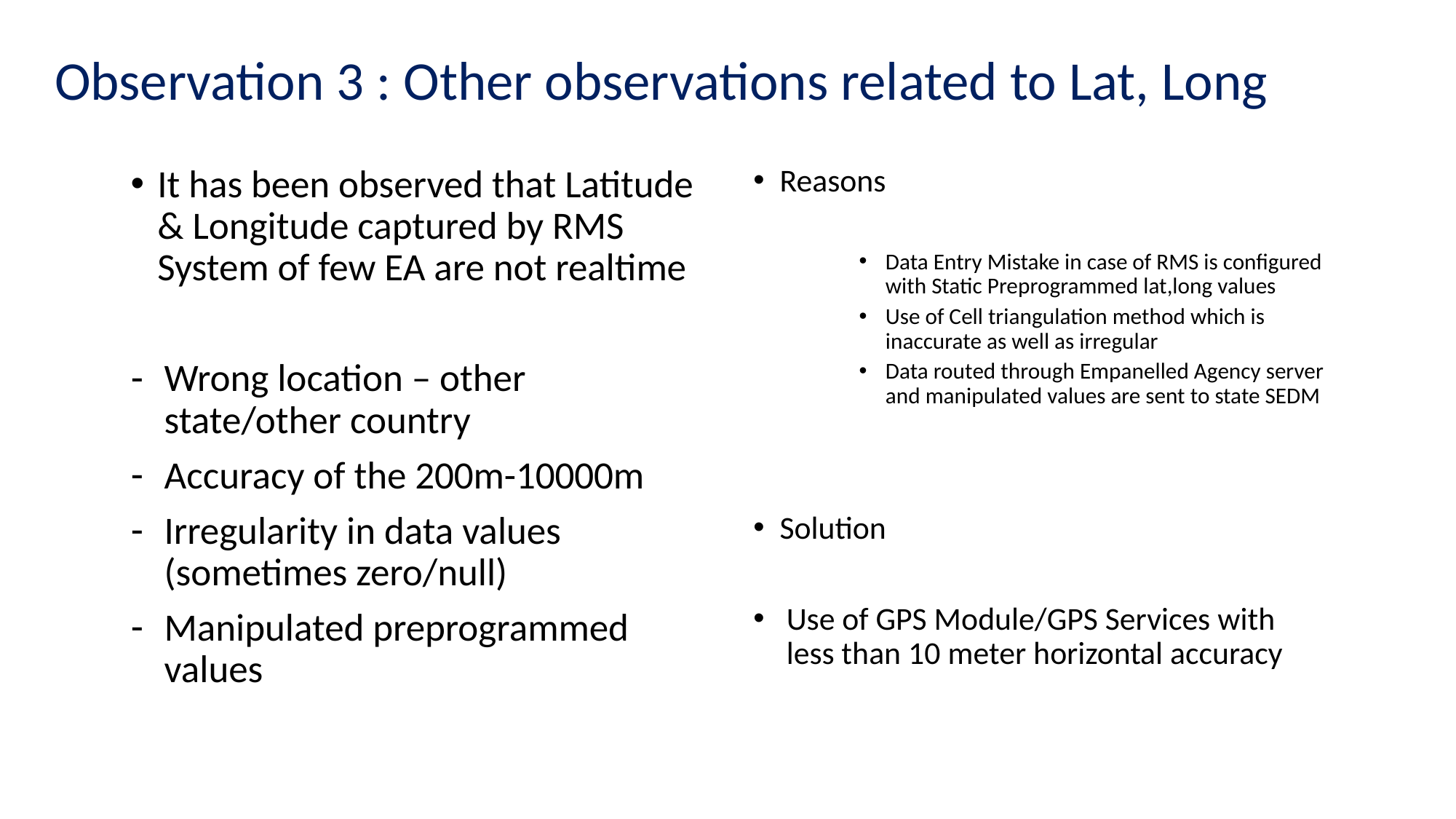

# Observation 3 : Other observations related to Lat, Long
It has been observed that Latitude & Longitude captured by RMS System of few EA are not realtime

Wrong location – other state/other country
Accuracy of the 200m-10000m
Irregularity in data values (sometimes zero/null)
Manipulated preprogrammed values

Reasons

Data Entry Mistake in case of RMS is configured with Static Preprogrammed lat,long values
Use of Cell triangulation method which is inaccurate as well as irregular
Data routed through Empanelled Agency server and manipulated values are sent to state SEDM

Solution

Use of GPS Module/GPS Services with less than 10 meter horizontal accuracy